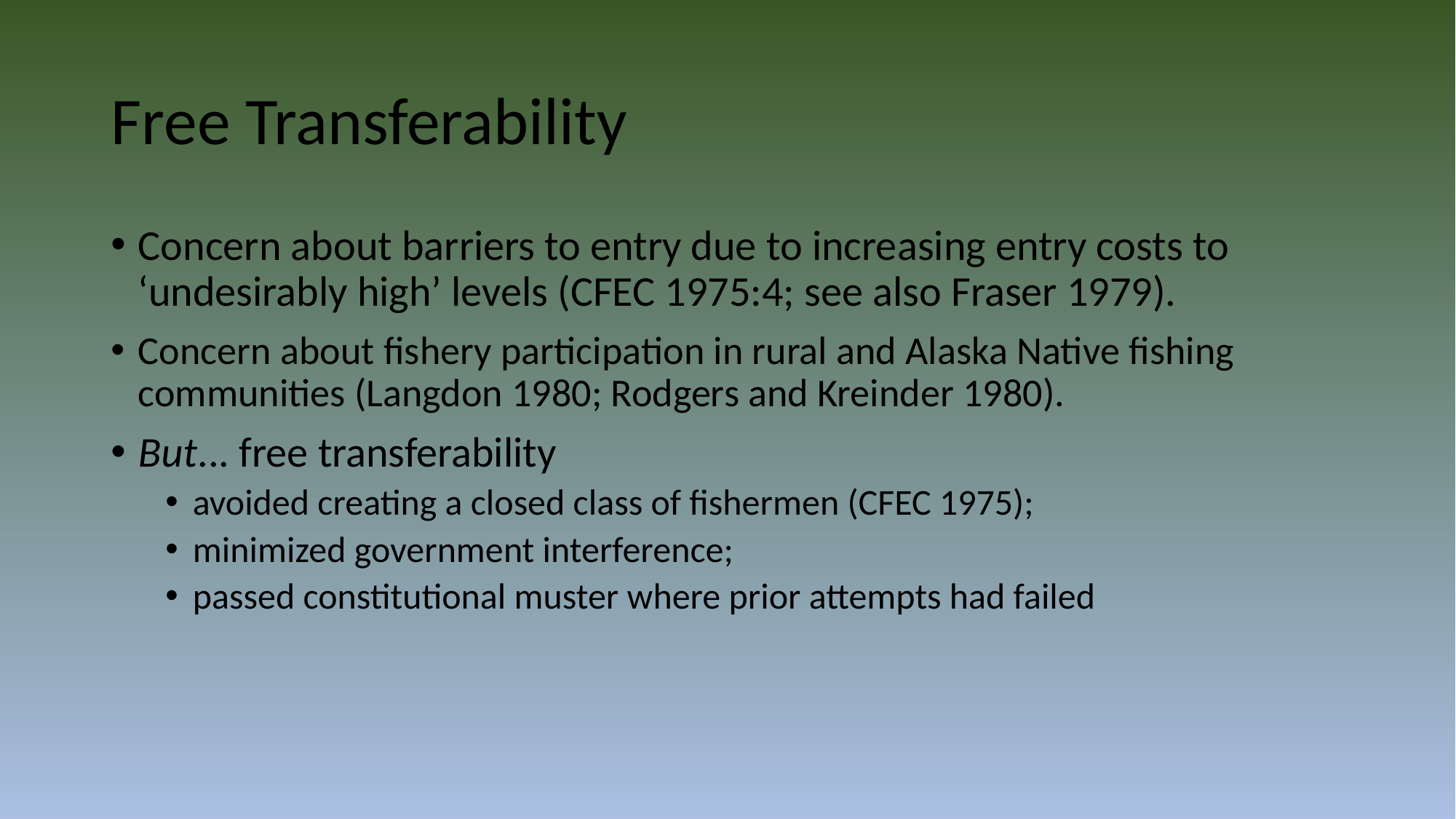

# Free Transferability
Concern about barriers to entry due to increasing entry costs to ‘undesirably high’ levels (CFEC 1975:4; see also Fraser 1979).
Concern about fishery participation in rural and Alaska Native fishing communities (Langdon 1980; Rodgers and Kreinder 1980).
But... free transferability
avoided creating a closed class of fishermen (CFEC 1975);
minimized government interference;
passed constitutional muster where prior attempts had failed